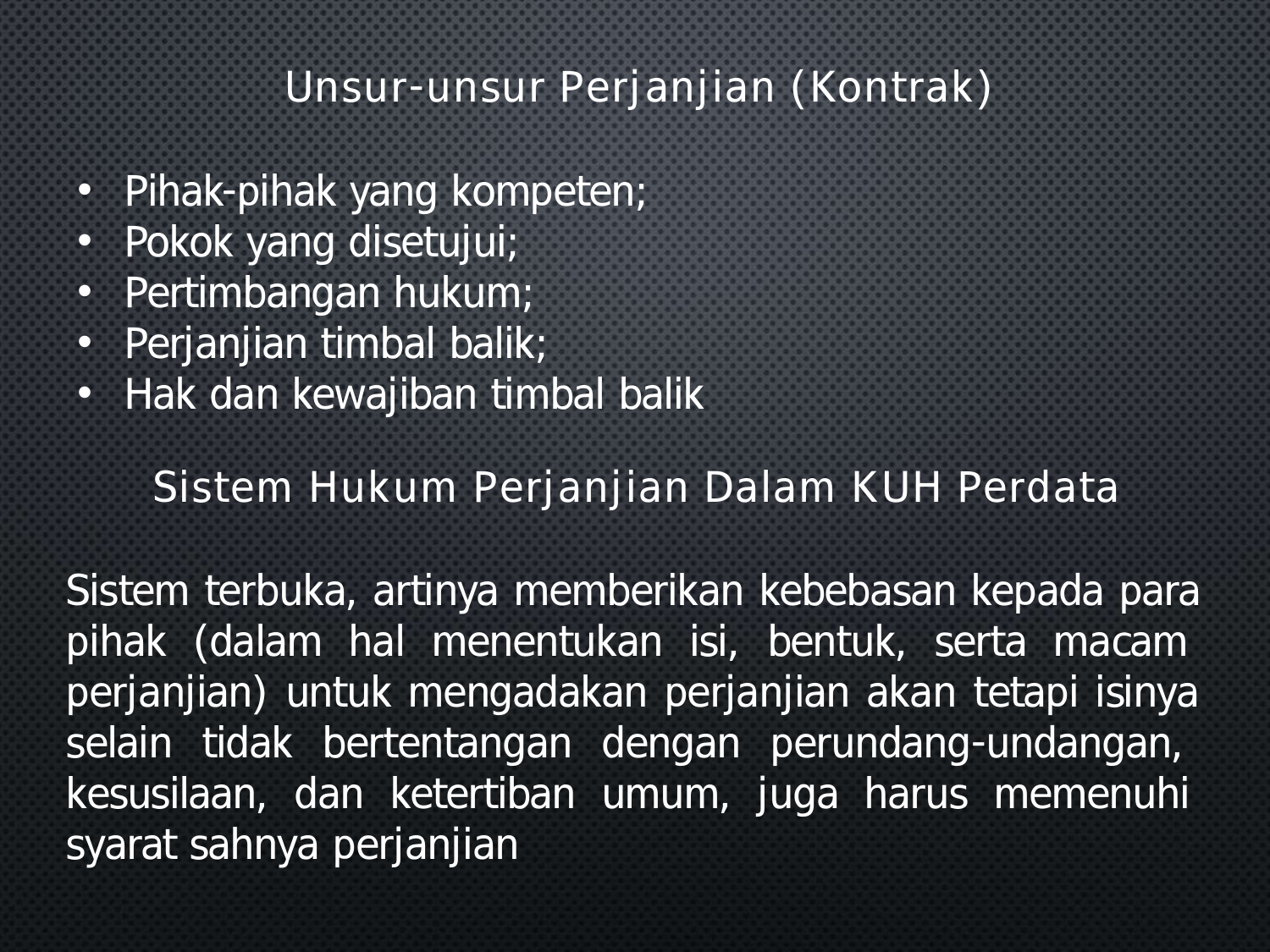

Unsur-unsur Perjanjian (Kontrak)

Pihak-pihak yang kompeten;
Pokok yang disetujui;
Pertimbangan hukum;
Perjanjian timbal balik;
Hak dan kewajiban timbal balik
Sistem Hukum Perjanjian Dalam KUH Perdata

Sistem terbuka, artinya memberikan kebebasan kepada para  pihak (dalam hal menentukan isi, bentuk, serta macam  perjanjian) untuk mengadakan perjanjian akan tetapi isinya  selain tidak bertentangan dengan perundang-undangan,  kesusilaan, dan ketertiban umum, juga harus memenuhi  syarat sahnya perjanjian